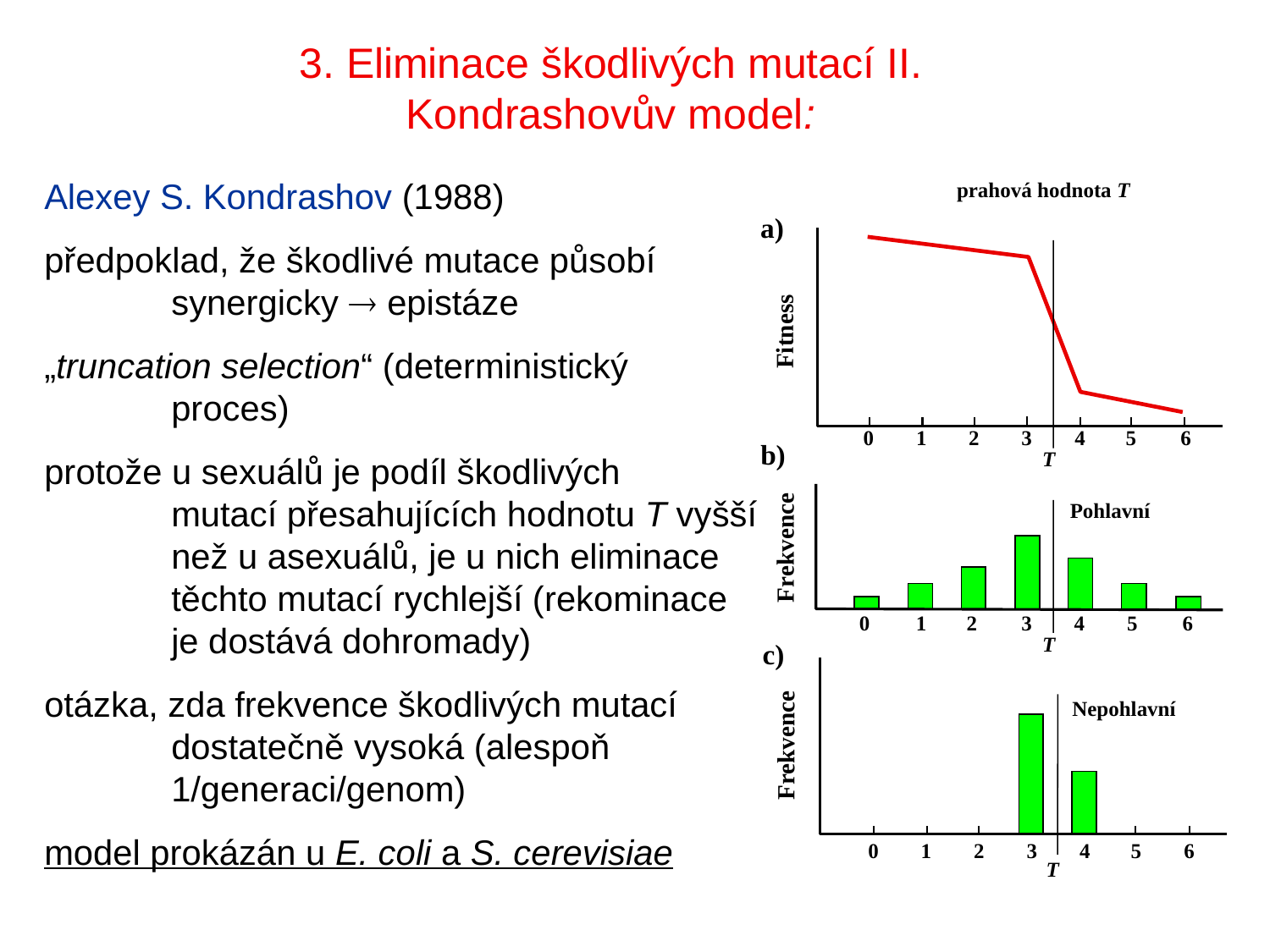

3. Eliminace škodlivých mutací II.
Kondrashovův model:
Alexey S. Kondrashov (1988)
předpoklad, že škodlivé mutace působí
	synergicky → epistáze
„truncation selection“ (deterministický
	proces)
protože u sexuálů je podíl škodlivých
	mutací přesahujících hodnotu T vyšší
	než u asexuálů, je u nich eliminace
	těchto mutací rychlejší (rekominace
	je dostává dohromady)
otázka, zda frekvence škodlivých mutací
	dostatečně vysoká (alespoň
	1/generaci/genom)
model prokázán u E. coli a S. cerevisiae
prahová hodnota T
a)

Fitness

1
0
2
3
4
5
6
T
b)

Pohlavní

Frekvence

0
1
2
3
4
5
6
T
c)

Nepohlavní

Frekvence

0
1
2
3
4
5
6
T